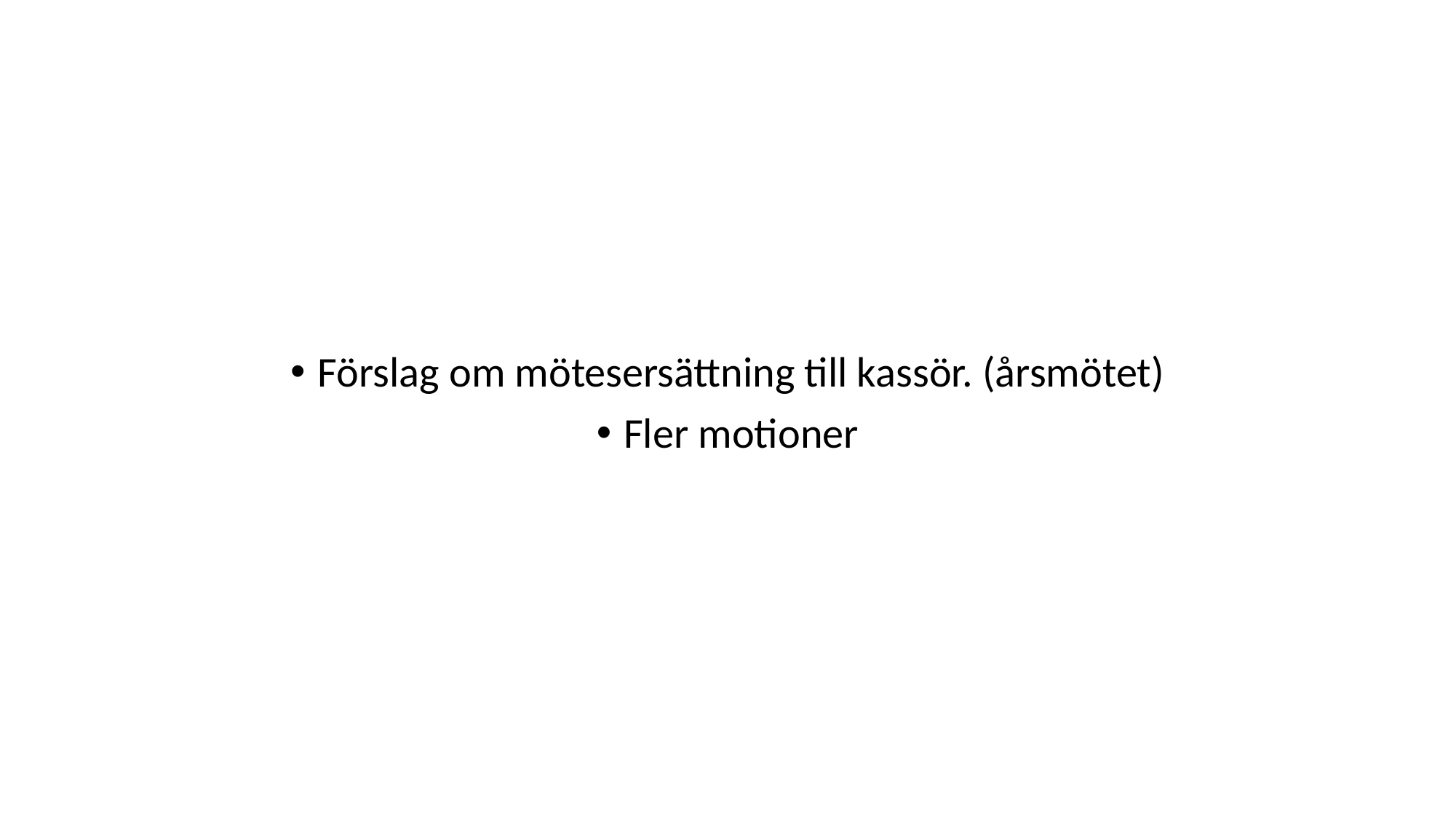

#

Förslag om mötesersättning till kassör. (årsmötet)
Fler motioner